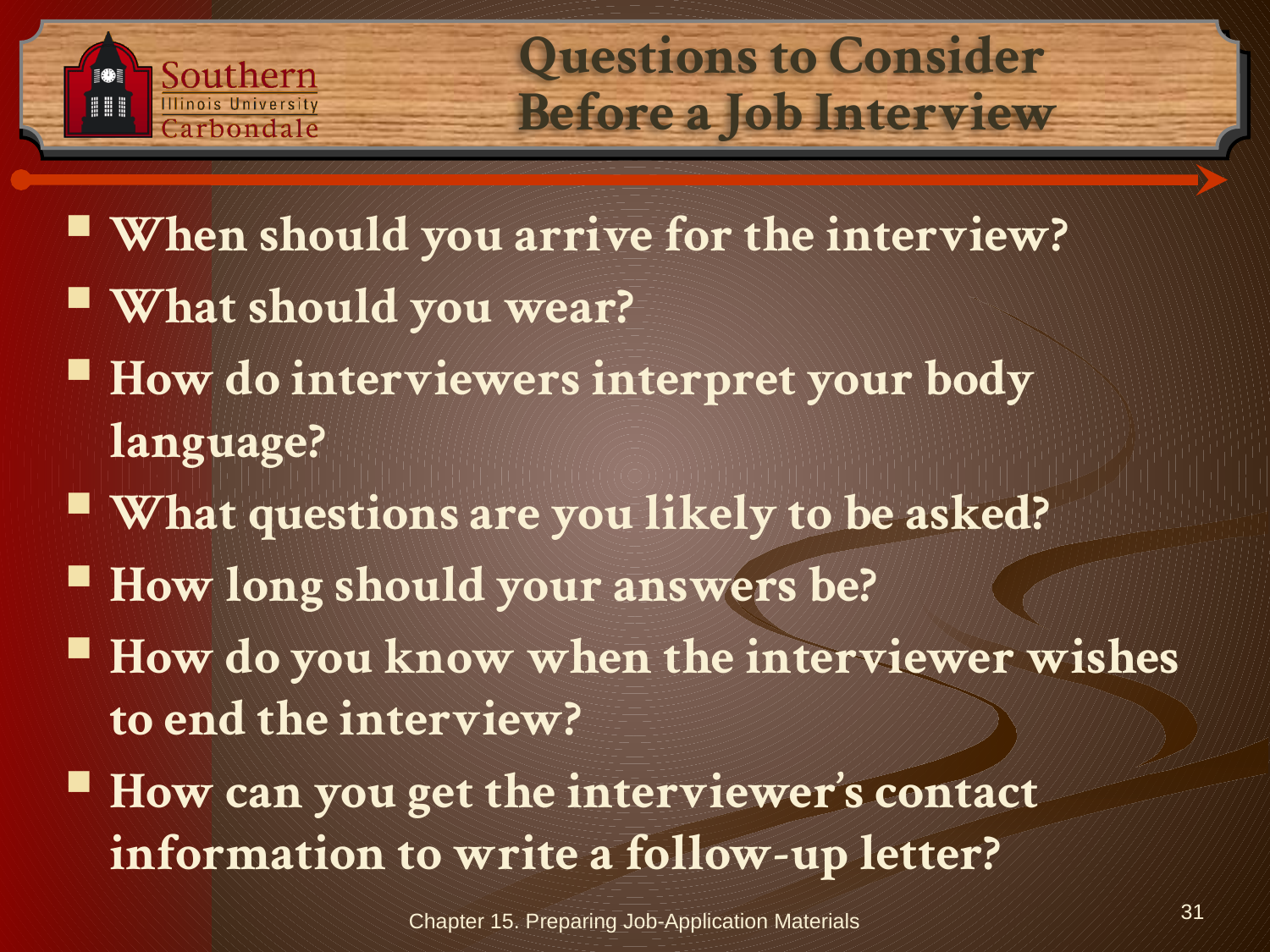

# Questions to Consider Before a Job Interview
When should you arrive for the interview?
What should you wear?
How do interviewers interpret your body language?
What questions are you likely to be asked?
How long should your answers be?
How do you know when the interviewer wishes to end the interview?
How can you get the interviewer’s contact information to write a follow-up letter?
Chapter 15. Preparing Job-Application Materials
31